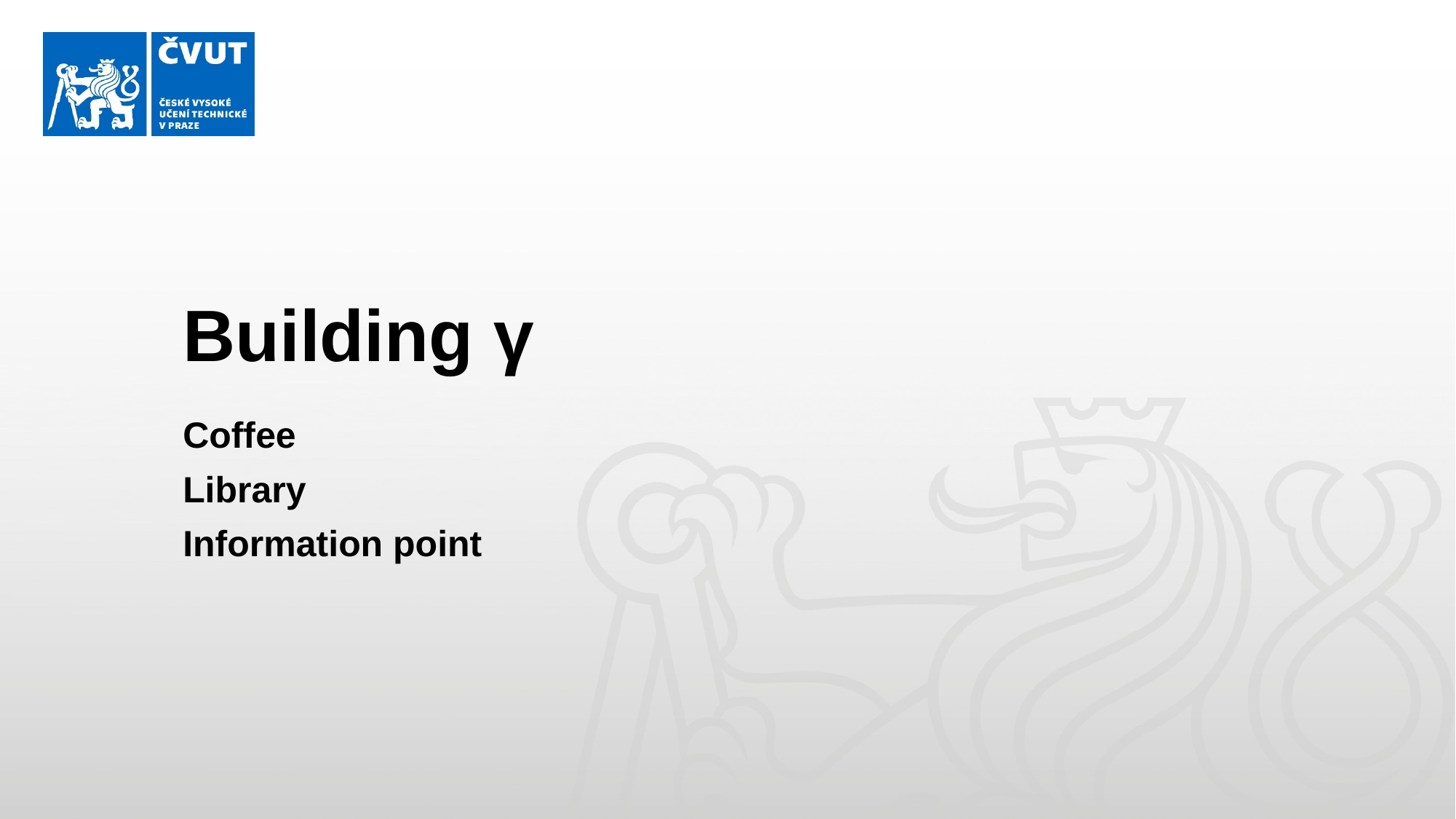

# Building γ
Coffee
Library
Information point